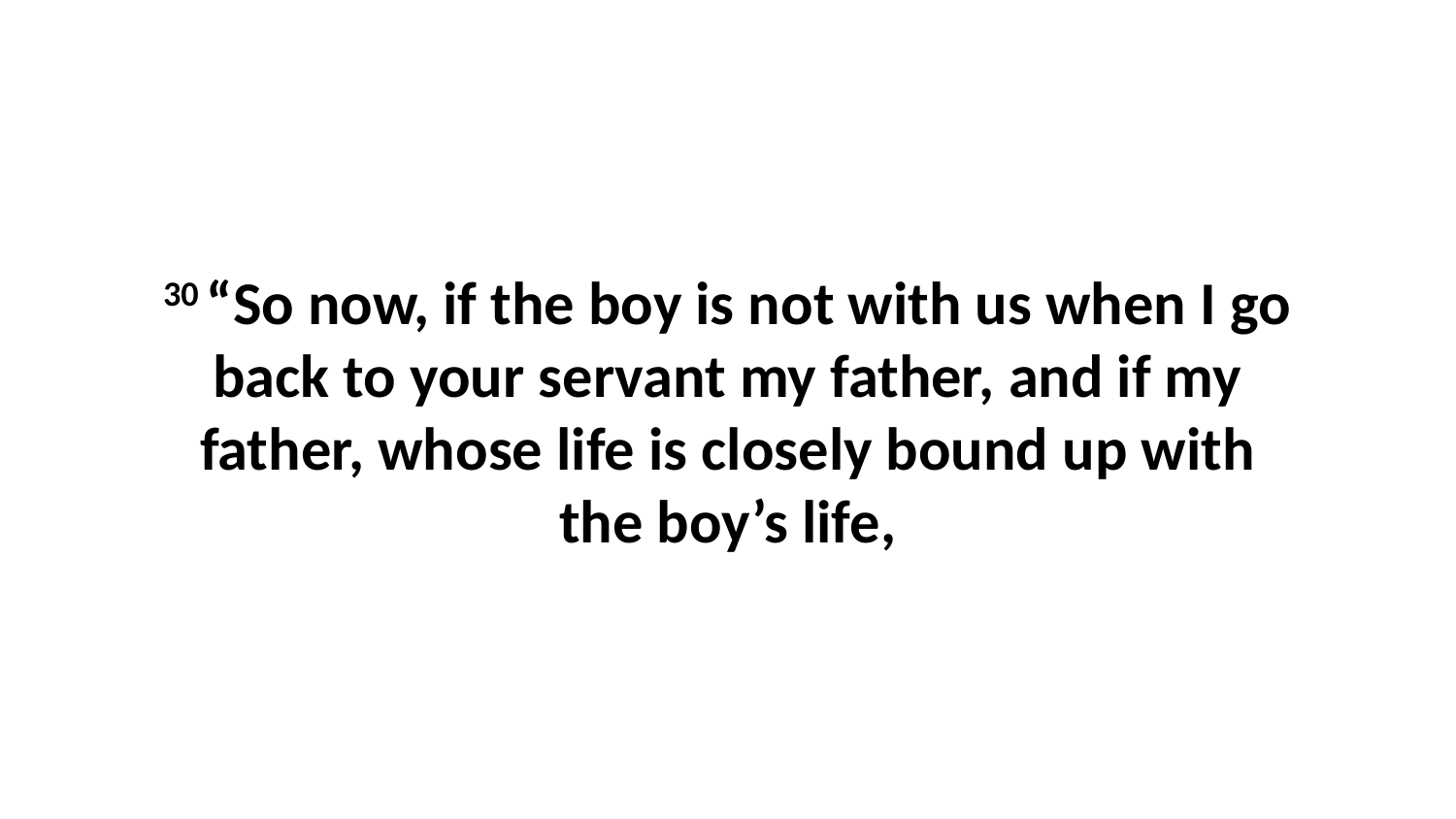

30 “So now, if the boy is not with us when I go back to your servant my father, and if my father, whose life is closely bound up with the boy’s life,